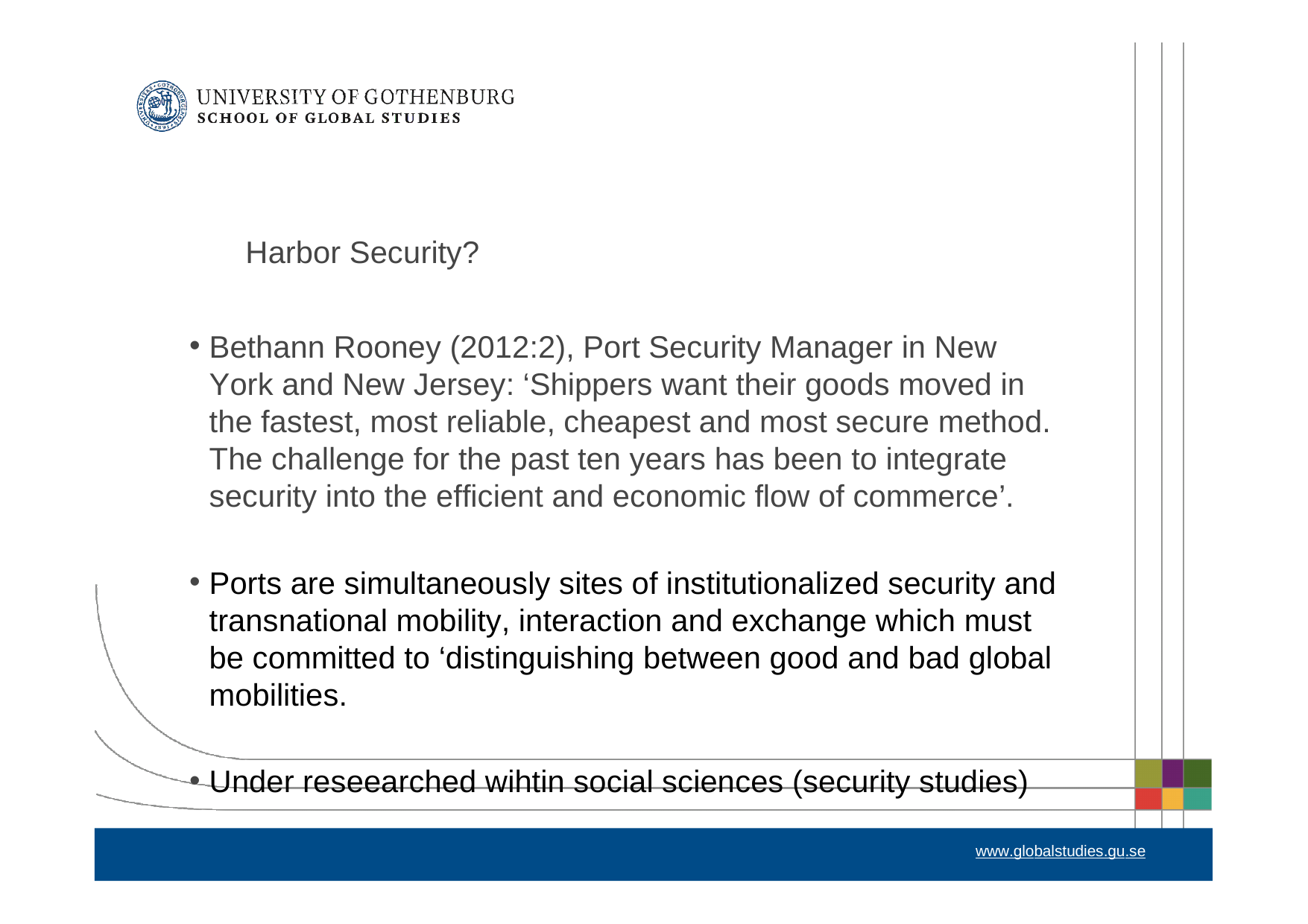

Harbor Security?
Bethann Rooney (2012:2), Port Security Manager in New York and New Jersey: ‘Shippers want their goods moved in the fastest, most reliable, cheapest and most secure method. The challenge for the past ten years has been to integrate security into the efficient and economic flow of commerce’.

Ports are simultaneously sites of institutionalized security and transnational mobility, interaction and exchange which must be committed to ‘distinguishing between good and bad global mobilities.

Under reseearched wihtin social sciences (security studies)

www.globalstudies.gu.se